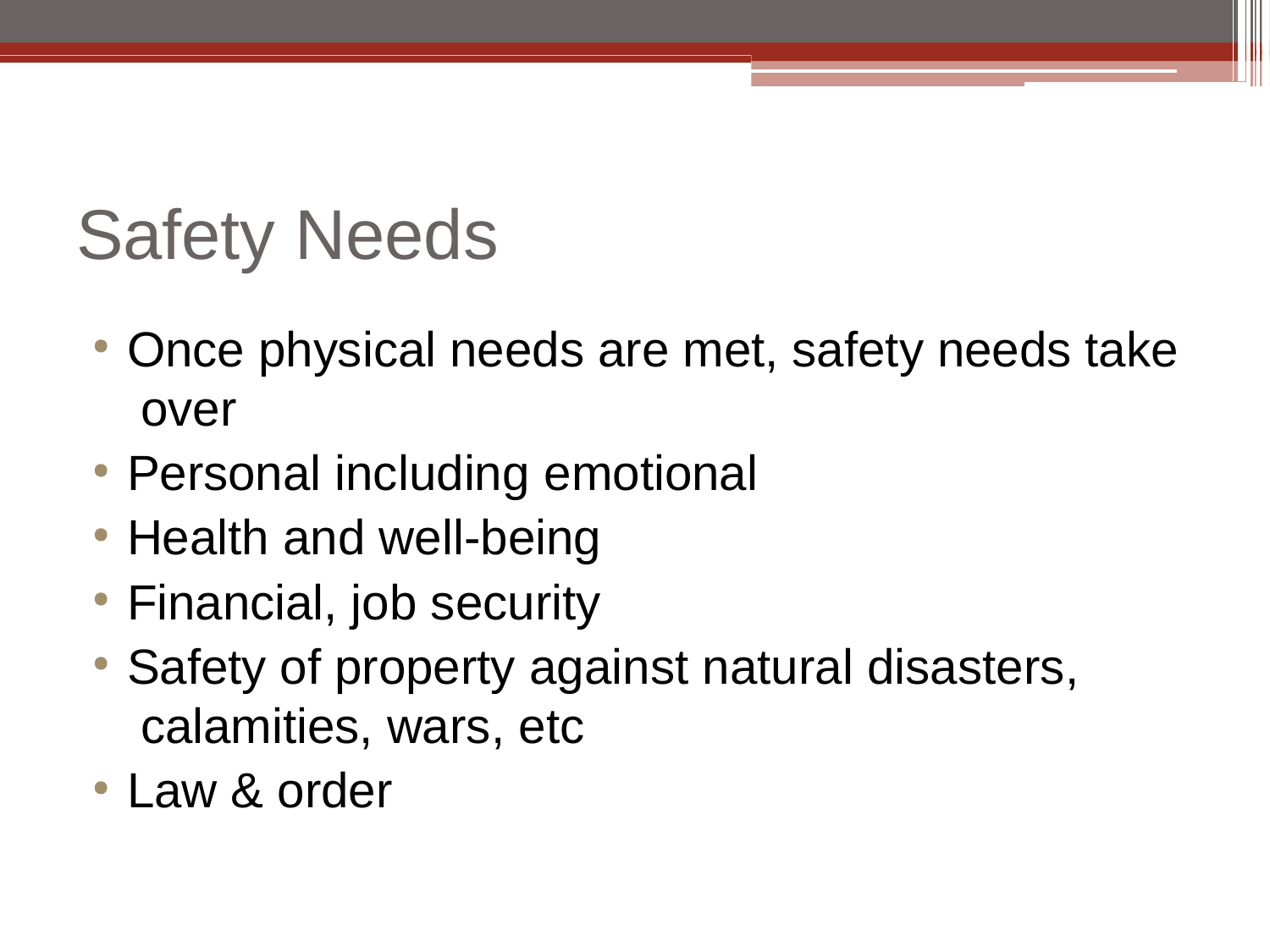

# Safety Needs
Once physical needs are met, safety needs take  over
Personal including emotional
Health and well-being
Financial, job security
Safety of property against natural disasters,  calamities, wars, etc
Law & order